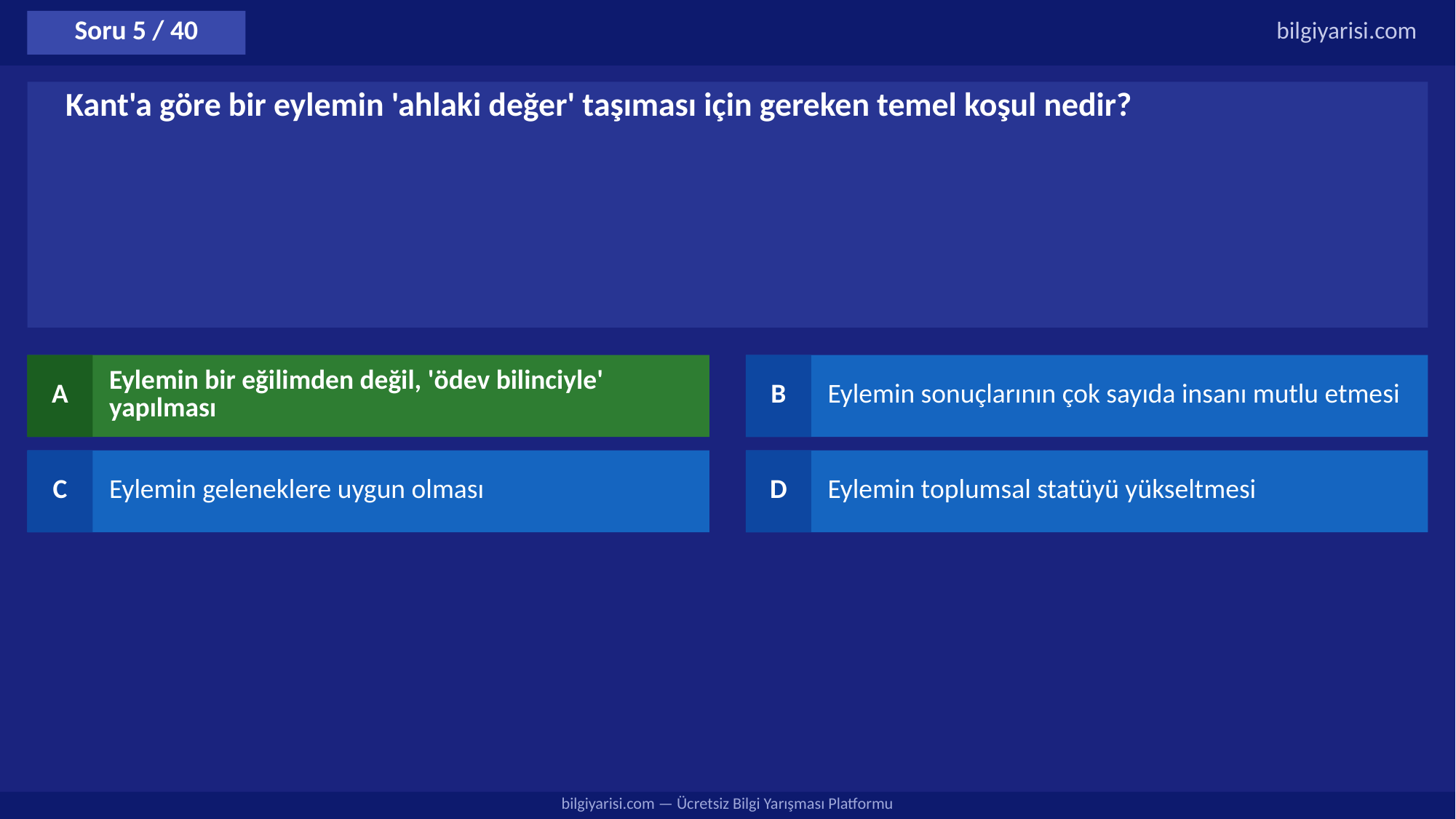

Soru 5 / 40
bilgiyarisi.com

Kant'a göre bir eylemin 'ahlaki değer' taşıması için gereken temel koşul nedir?

A
Eylemin bir eğilimden değil, 'ödev bilinciyle' yapılması

B
Eylemin sonuçlarının çok sayıda insanı mutlu etmesi

C
Eylemin geleneklere uygun olması

D
Eylemin toplumsal statüyü yükseltmesi
bilgiyarisi.com — Ücretsiz Bilgi Yarışması Platformu